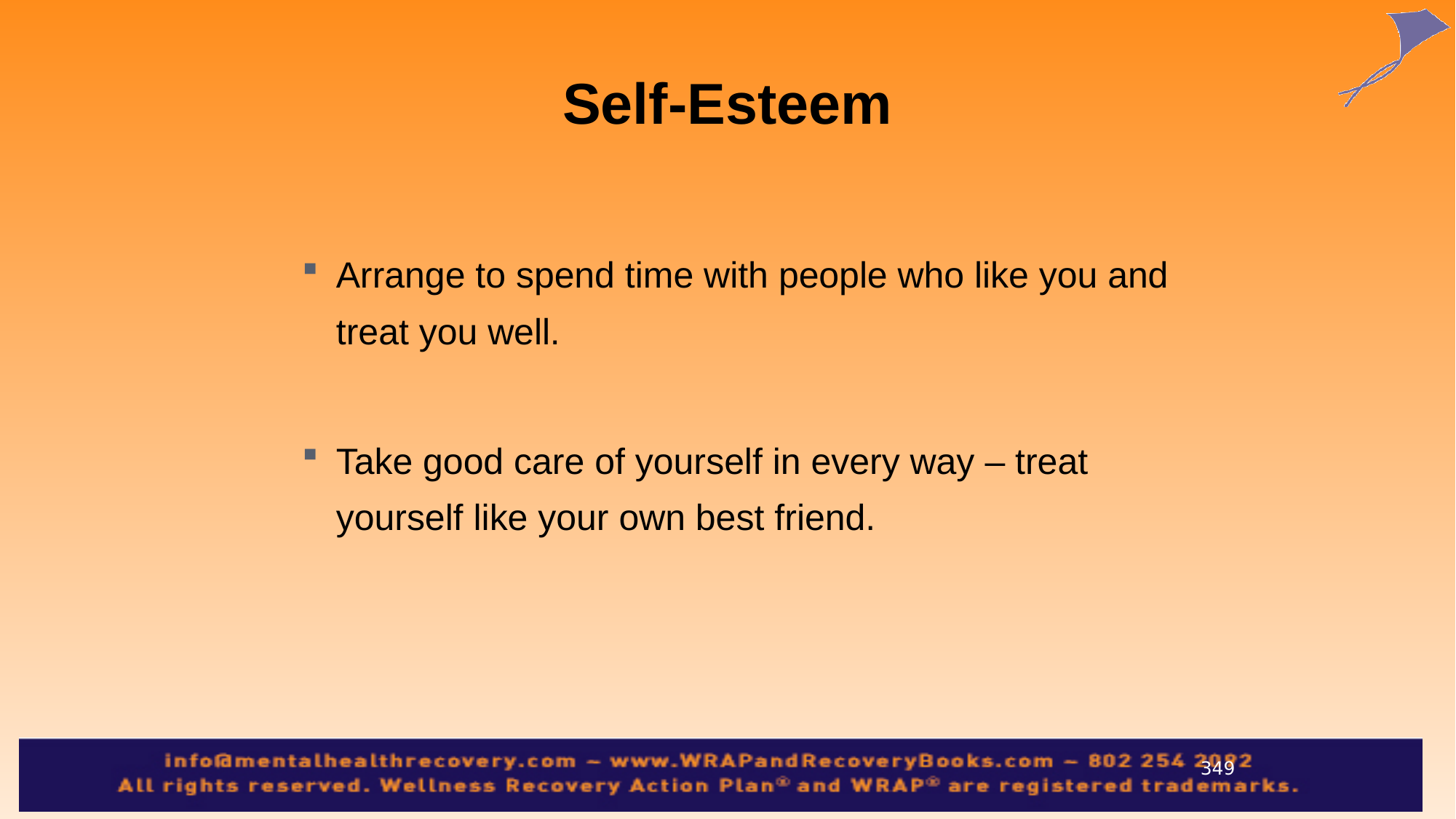

Self-Esteem
Arrange to spend time with people who like you and treat you well.

Take good care of yourself in every way – treat yourself like your own best friend.

349